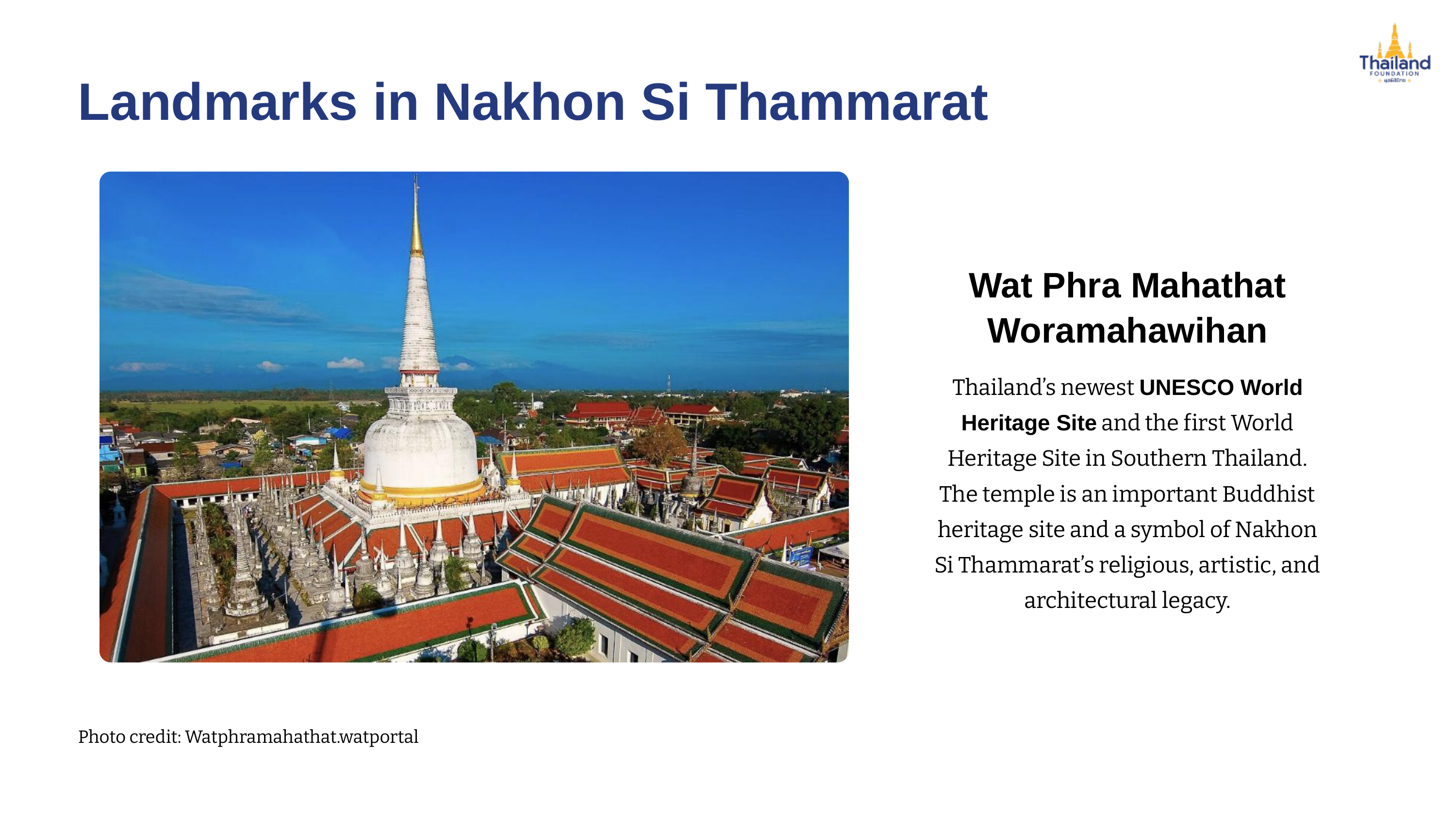

Landmarks in Nakhon Si Thammarat

Wat Phra Mahathat
Woramahawihan
Thailand’s newest UNESCO World Heritage Site and the first World Heritage Site in Southern Thailand. The temple is an important Buddhist heritage site and a symbol of Nakhon Si Thammarat’s religious, artistic, and architectural legacy.
Photo credit: Watphramahathat.watportal